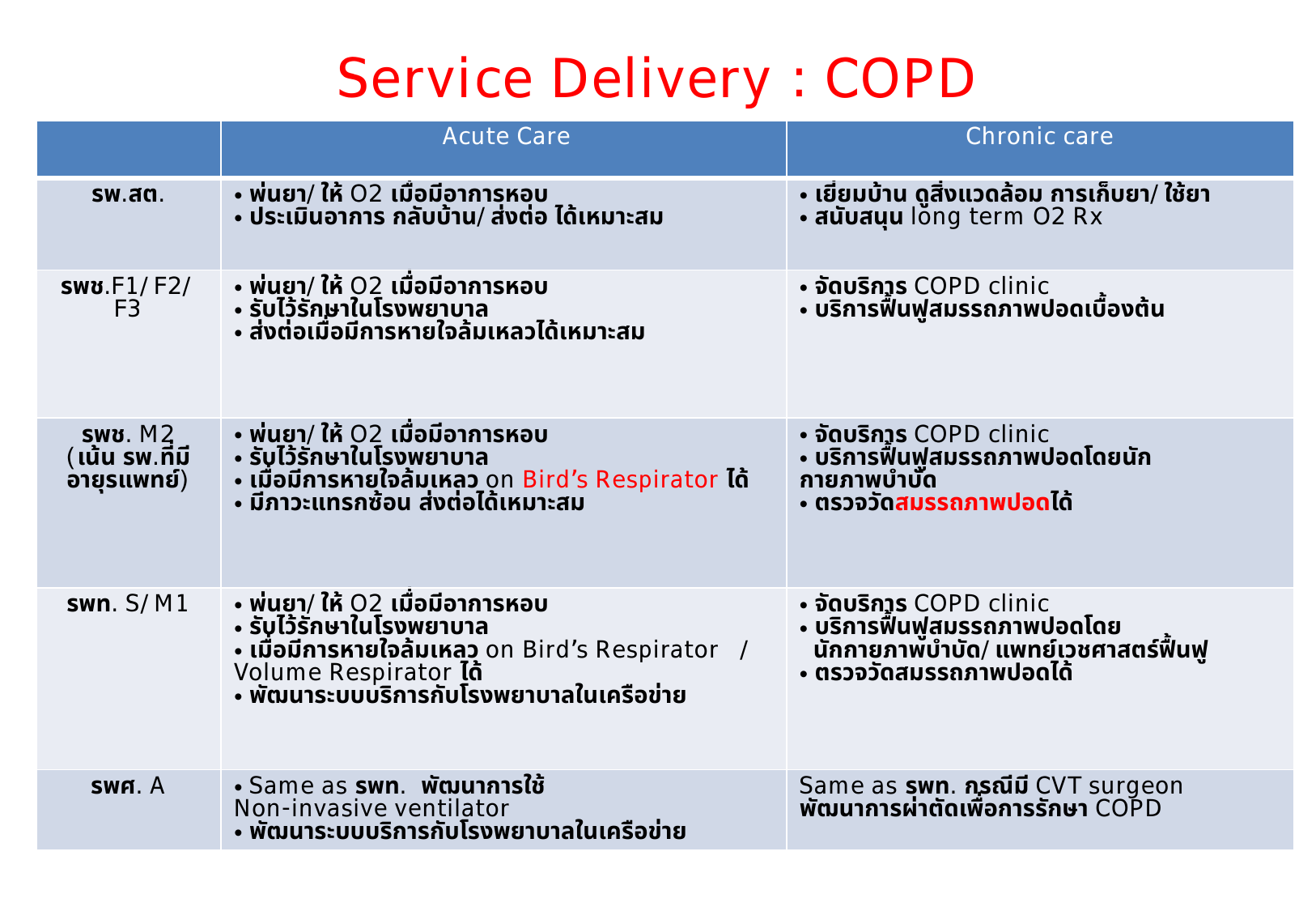

# Service Delivery : COPD
|  | Acute Care | Chronic care |
| --- | --- | --- |
| รพ.สต. | พ่นยา/ให้ O2 เมื่อมีอาการหอบ ประเมินอาการ กลับบ้าน/ส่งต่อ ได้เหมาะสม | เยี่ยมบ้าน ดูสิ่งแวดล้อม การเก็บยา/ใช้ยา สนับสนุน long term O2 Rx |
| รพช.F1/F2/F3 | พ่นยา/ให้ O2 เมื่อมีอาการหอบ รับไว้รักษาในโรงพยาบาล ส่งต่อเมื่อมีการหายใจล้มเหลวได้เหมาะสม | จัดบริการ COPD clinic บริการฟื้นฟูสมรรถภาพปอดเบื้องต้น |
| รพช. M2 (เน้น รพ.ที่มีอายุรแพทย์) | พ่นยา/ให้ O2 เมื่อมีอาการหอบ รับไว้รักษาในโรงพยาบาล เมื่อมีการหายใจล้มเหลว on Bird’s Respirator ได้ มีภาวะแทรกซ้อน ส่งต่อได้เหมาะสม | จัดบริการ COPD clinic บริการฟื้นฟูสมรรถภาพปอดโดยนักกายภาพบำบัด ตรวจวัดสมรรถภาพปอดได้ |
| รพท. S/M1 | พ่นยา/ให้ O2 เมื่อมีอาการหอบ รับไว้รักษาในโรงพยาบาล เมื่อมีการหายใจล้มเหลว on Bird’s Respirator / Volume Respirator ได้ พัฒนาระบบบริการกับโรงพยาบาลในเครือข่าย | จัดบริการ COPD clinic บริการฟื้นฟูสมรรถภาพปอดโดย นักกายภาพบำบัด/แพทย์เวชศาสตร์ฟื้นฟู ตรวจวัดสมรรถภาพปอดได้ |
| รพศ. A | Same as รพท. พัฒนาการใช้ Non-invasive ventilator พัฒนาระบบบริการกับโรงพยาบาลในเครือข่าย | Same as รพท. กรณีมี CVT surgeon พัฒนาการผ่าตัดเพื่อการรักษา COPD |